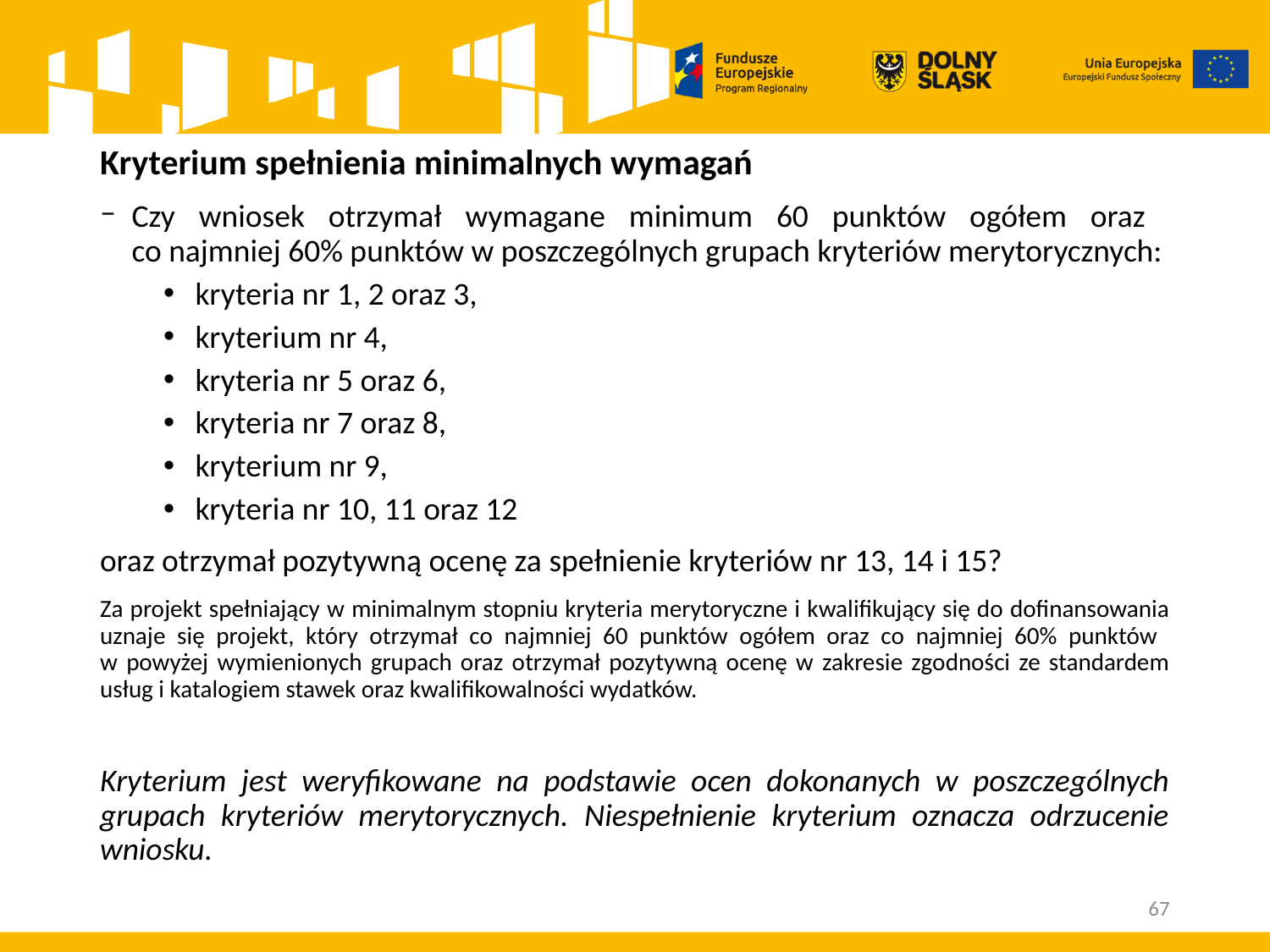

# Kryterium spełnienia minimalnych wymagań
Czy wniosek otrzymał wymagane minimum 60 punktów ogółem oraz
co najmniej 60% punktów w poszczególnych grupach kryteriów merytorycznych:
kryteria nr 1, 2 oraz 3,
kryterium nr 4,
kryteria nr 5 oraz 6,
kryteria nr 7 oraz 8,
kryterium nr 9,
kryteria nr 10, 11 oraz 12
oraz otrzymał pozytywną ocenę za spełnienie kryteriów nr 13, 14 i 15?
Za projekt spełniający w minimalnym stopniu kryteria merytoryczne i kwalifikujący się do dofinansowania uznaje się projekt, który otrzymał co najmniej 60 punktów ogółem oraz co najmniej 60% punktów
w powyżej wymienionych grupach oraz otrzymał pozytywną ocenę w zakresie zgodności ze standardem usług i katalogiem stawek oraz kwalifikowalności wydatków.

Kryterium jest weryfikowane na podstawie ocen dokonanych w poszczególnych grupach kryteriów merytorycznych. Niespełnienie kryterium oznacza odrzucenie wniosku.
67